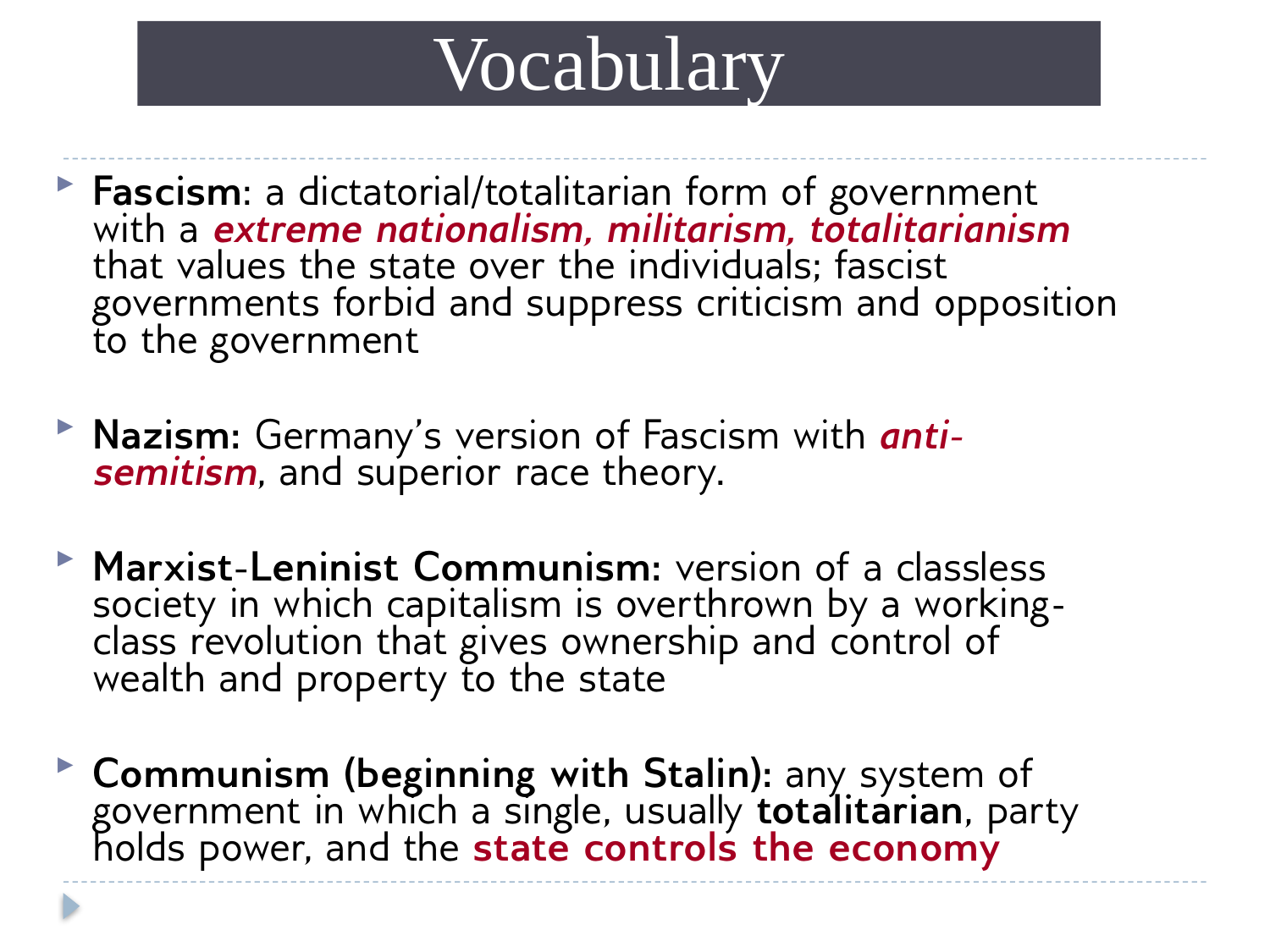

Vocabulary
Fascism: a dictatorial/totalitarian form of government with a extreme nationalism, militarism, totalitarianism that values the state over the individuals; fascist governments forbid and suppress criticism and opposition to the government

Nazism: Germany’s version of Fascism with anti-semitism, and superior race theory.

Marxist-Leninist Communism: version of a classless society in which capitalism is overthrown by a working-class revolution that gives ownership and control of wealth and property to the state

Communism (beginning with Stalin): any system of government in which a single, usually totalitarian, party holds power, and the state controls the economy